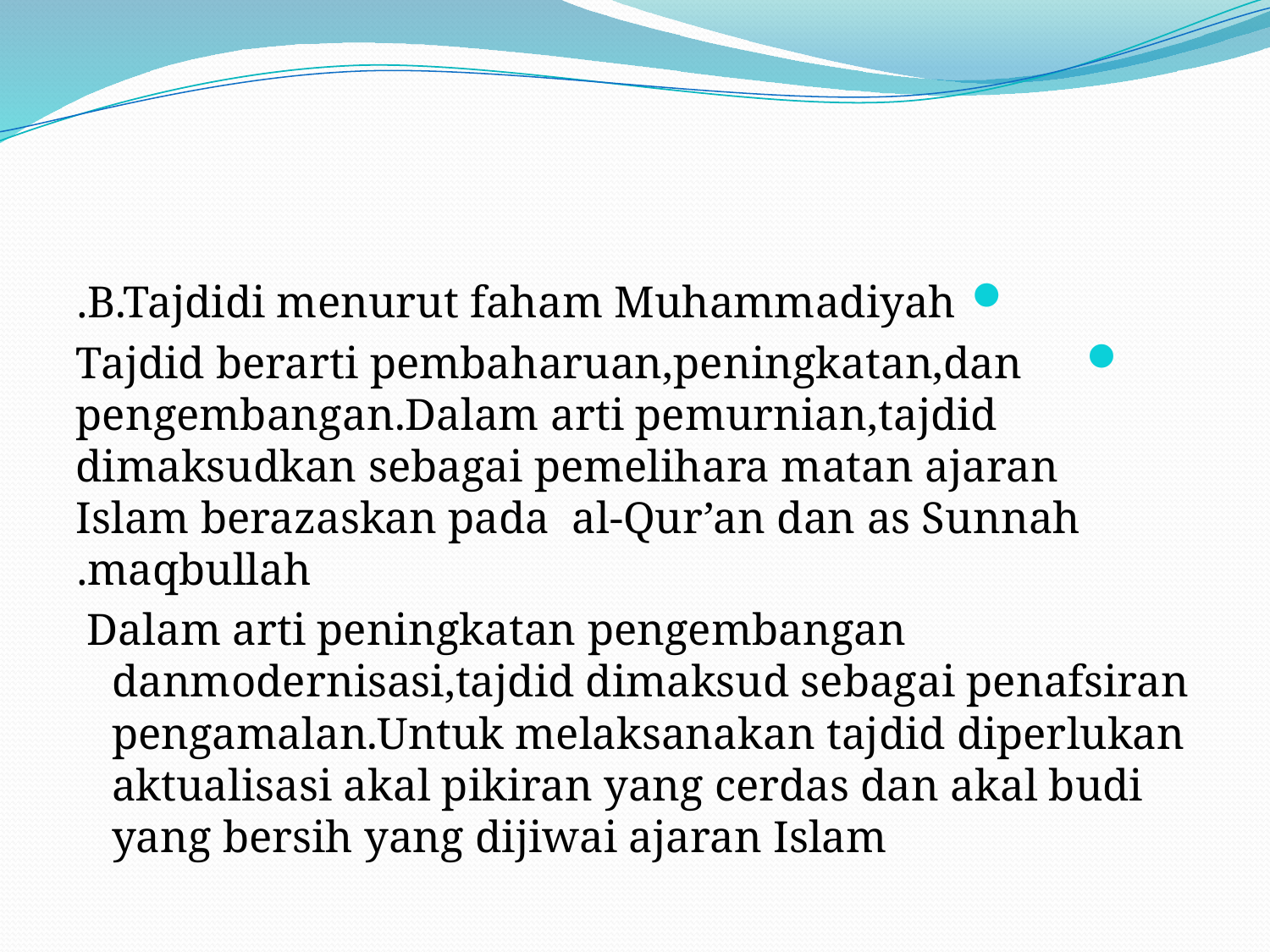

#
B.Tajdidi menurut faham Muhammadiyah.
     Tajdid berarti pembaharuan,peningkatan,dan pengembangan.Dalam arti pemurnian,tajdid dimaksudkan sebagai pemelihara matan ajaran Islam berazaskan pada  al-Qur’an dan as Sunnah maqbullah.
 Dalam arti peningkatan pengembangan danmodernisasi,tajdid dimaksud sebagai penafsiran pengamalan.Untuk melaksanakan tajdid diperlukan aktualisasi akal pikiran yang cerdas dan akal budi yang bersih yang dijiwai ajaran Islam